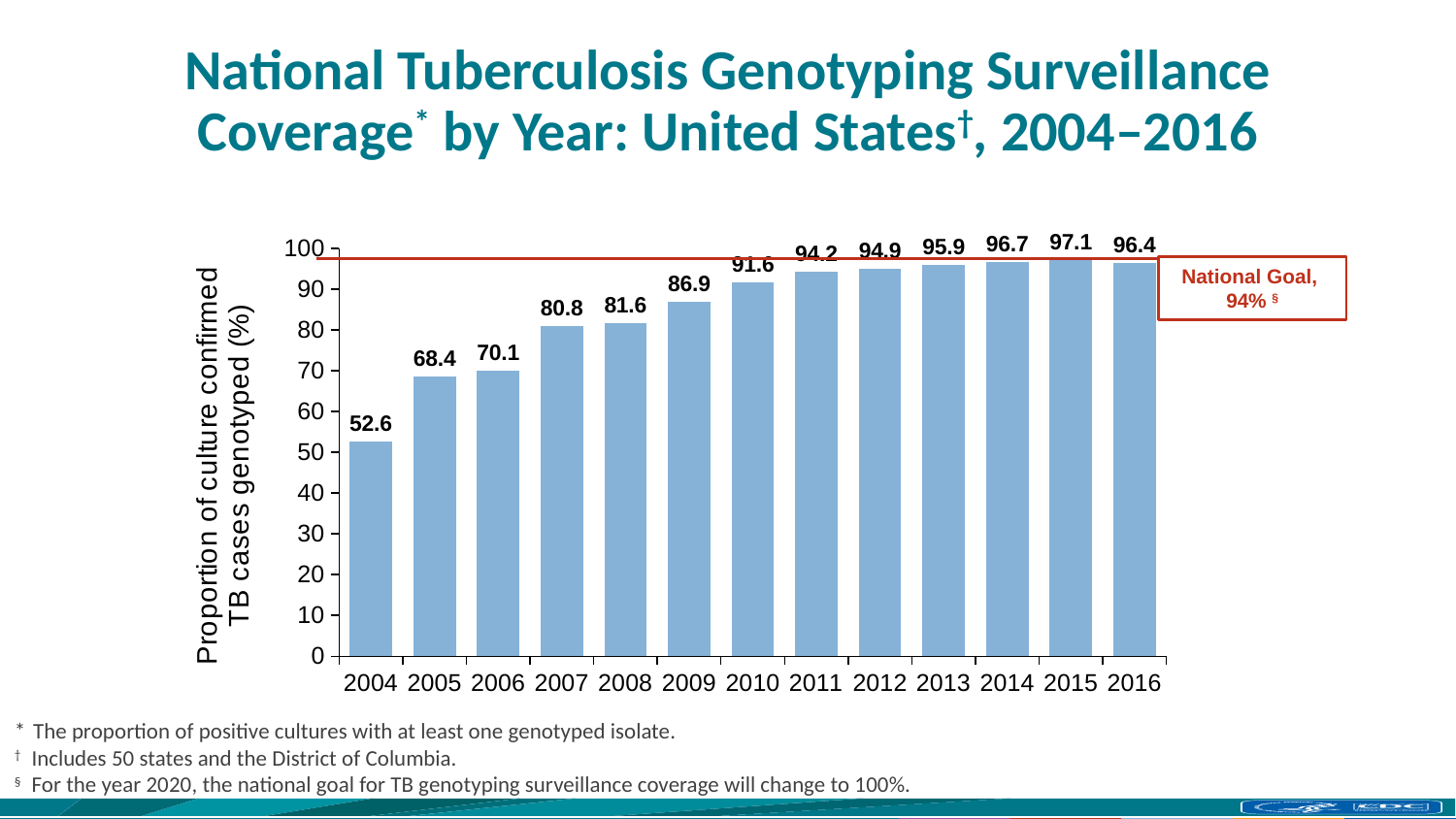

# National Tuberculosis Genotyping Surveillance Coverage* by Year: United States†, 2004–2016

### Chart:

| Category | Coverage (%) |
|---|---|
| 2004 | 52.564668491215684 |
| 2005 | 68.449393082048 |
| 2006 | 70.06979990693345 |
| 2007 | 80.8441247002398 |
| 2008 | 81.60862189402255 |
| 2009 | 86.88506135314647 |
| 2010 | 91.61641243939933 |
| 2011 | 94.22529986397923 |
| 2012 | 94.86103828002098 |
| 2013 | 95.86047774158524 |
| 2014 | 96.66758849557522 |
| 2015 | 97.11123110151188 |
| 2016 | 96.38369170622731 |
National Goal,
94% §
*	The proportion of positive cultures with at least one genotyped isolate.
†	Includes 50 states and the District of Columbia.
§ 	For the year 2020, the national goal for TB genotyping surveillance coverage will change to 100%.